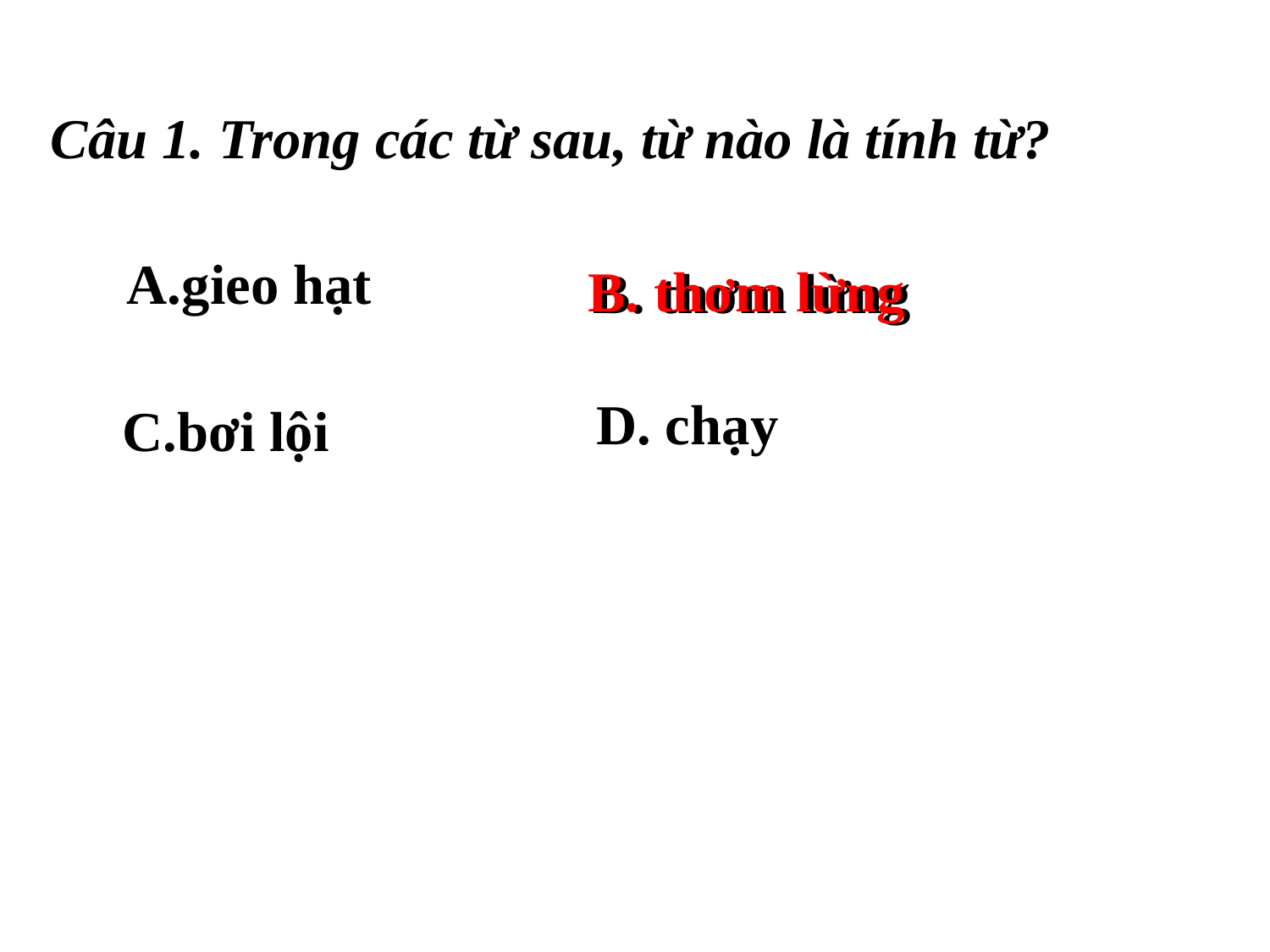

Câu 1. Trong các từ sau, từ nào là tính từ?
A.gieo hạt
B. thơm lừng
B. thơm lừng
 B. thơm lừng
D. chạy
C.bơi lội